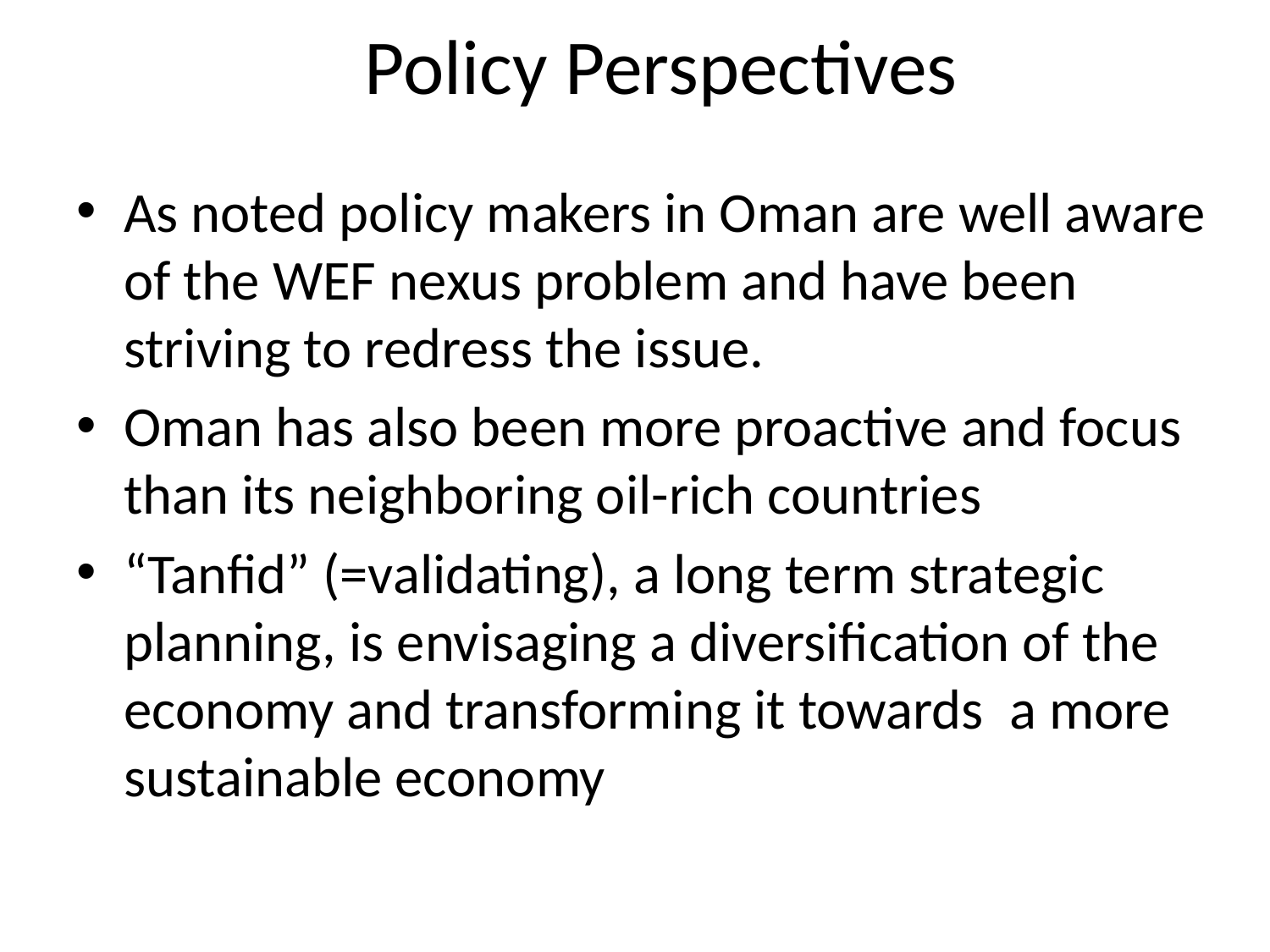

# Policy Perspectives
As noted policy makers in Oman are well aware of the WEF nexus problem and have been striving to redress the issue.
Oman has also been more proactive and focus than its neighboring oil-rich countries
“Tanfid” (=validating), a long term strategic planning, is envisaging a diversification of the economy and transforming it towards  a more sustainable economy